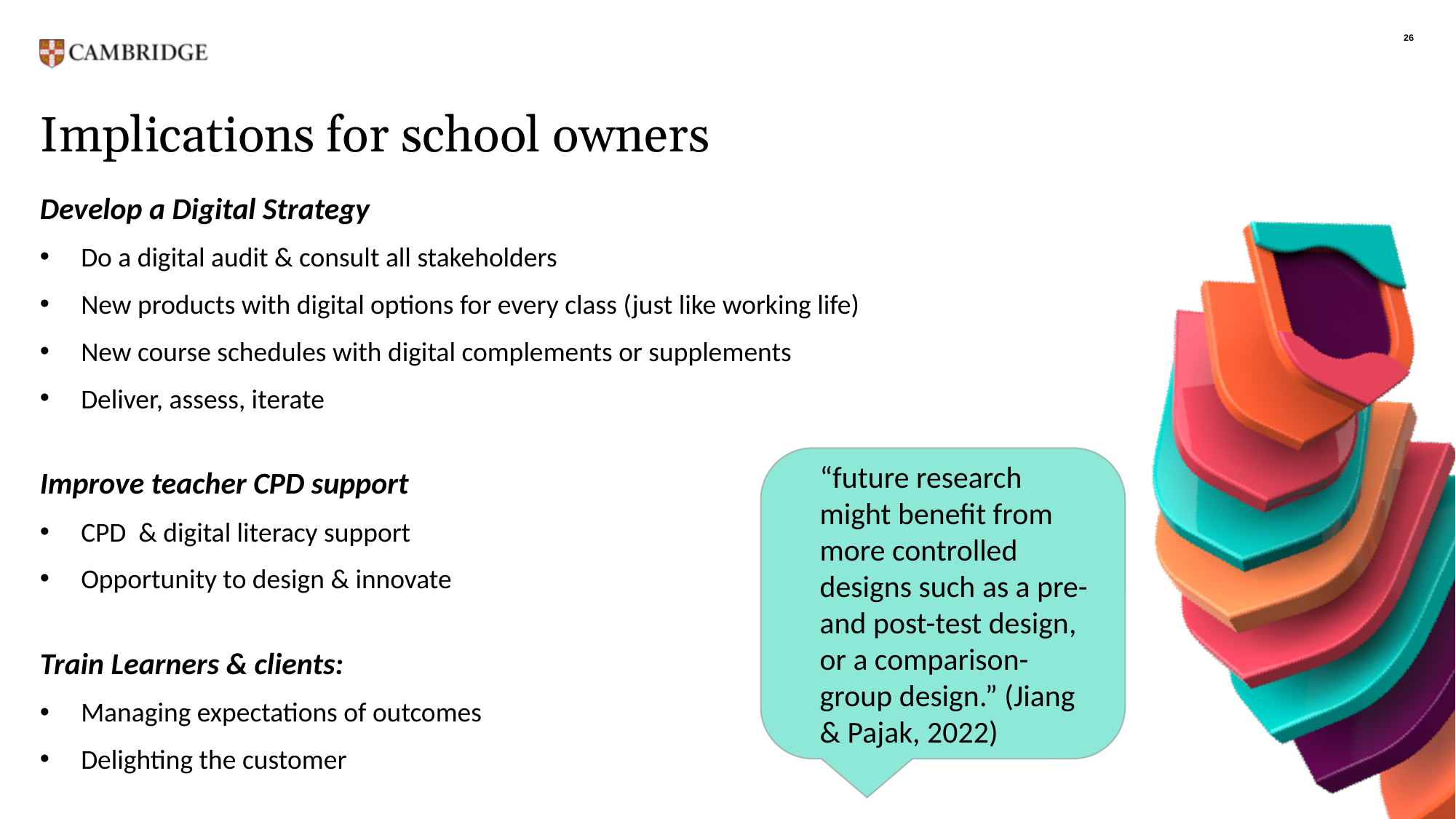

26
# Implications for school owners
Develop a Digital Strategy
Do a digital audit & consult all stakeholders
New products with digital options for every class (just like working life)
New course schedules with digital complements or supplements
Deliver, assess, iterate
Improve teacher CPD support
CPD  & digital literacy support
Opportunity to design & innovate
Train Learners & clients:
Managing expectations of outcomes
Delighting the customer

“future research might benefit from more controlled designs such as a pre- and post-test design, or a comparison-group design.” (Jiang & Pajak, 2022)